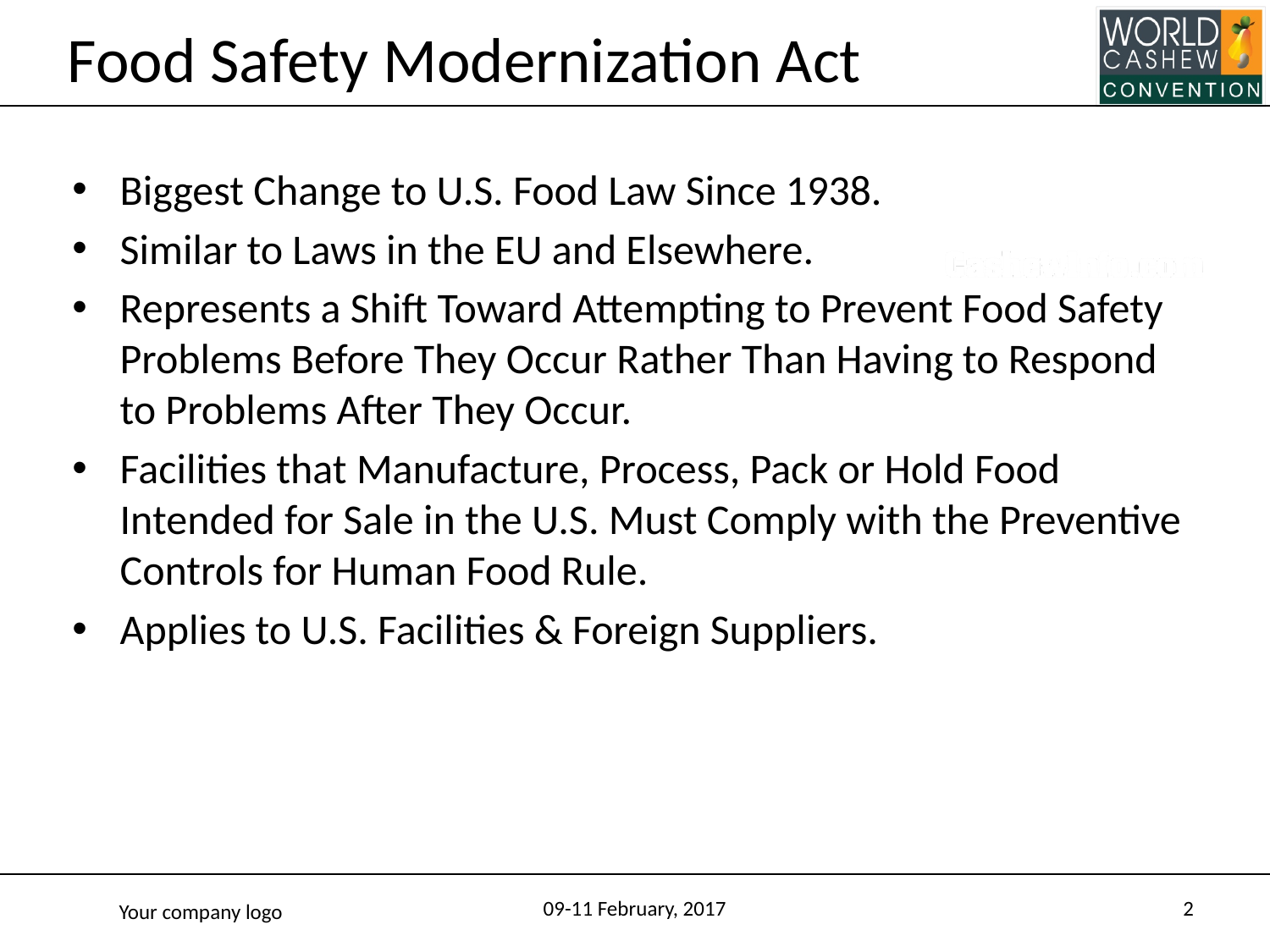

# Food Safety Modernization Act
Biggest Change to U.S. Food Law Since 1938.
Similar to Laws in the EU and Elsewhere.
Represents a Shift Toward Attempting to Prevent Food Safety Problems Before They Occur Rather Than Having to Respond to Problems After They Occur.
Facilities that Manufacture, Process, Pack or Hold Food Intended for Sale in the U.S. Must Comply with the Preventive Controls for Human Food Rule.
Applies to U.S. Facilities & Foreign Suppliers.
09-11 February, 2017
2
Your company logo